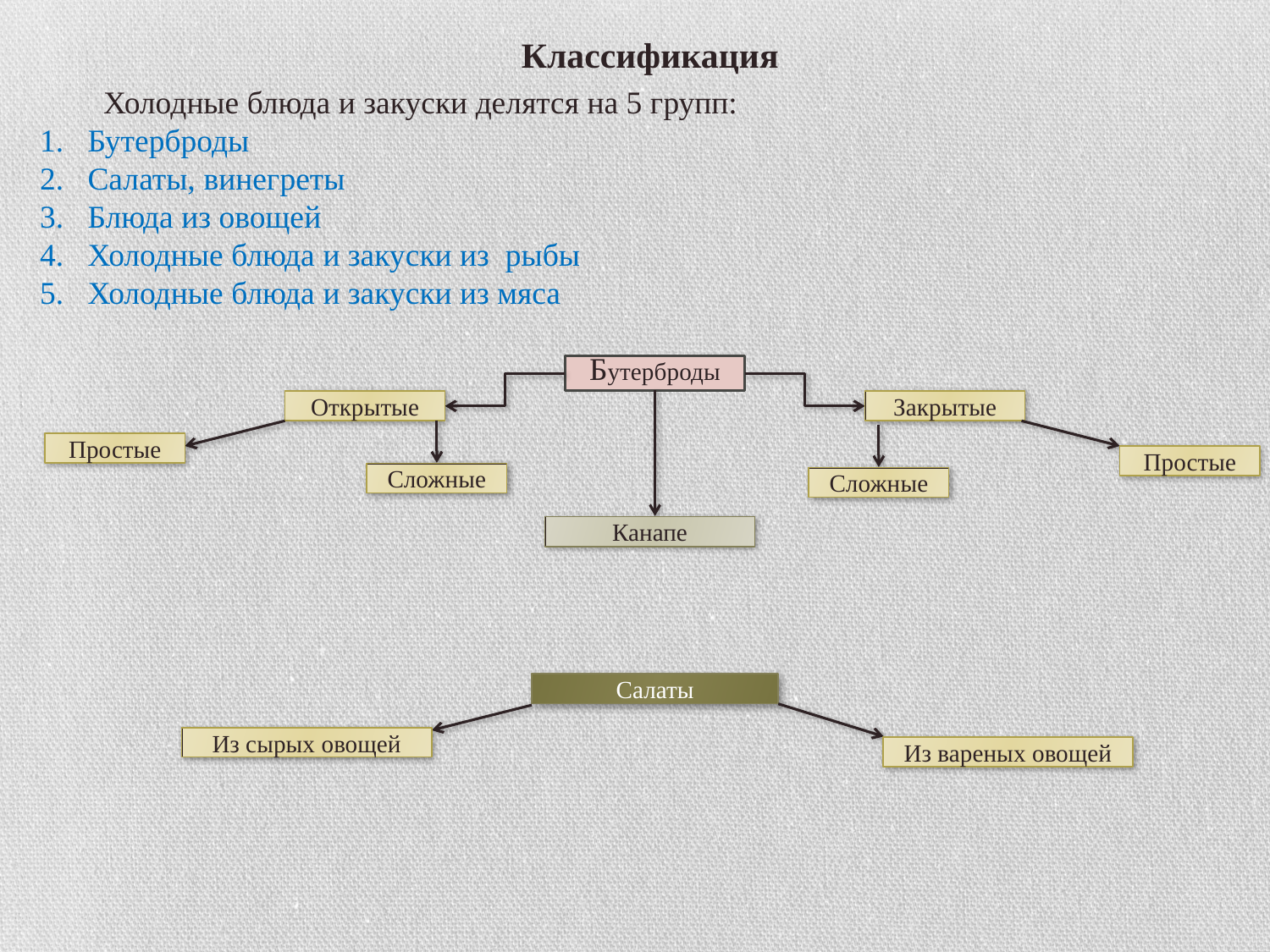

Классификация
Холодные блюда и закуски делятся на 5 групп:
Бутерброды
Салаты, винегреты
Блюда из овощей
Холодные блюда и закуски из  рыбы
Холодные блюда и закуски из мяса

Бутерброды

Открытые
Закрытые
Простые
Простые
Сложные
Сложные
Канапе
Салаты
Из сырых овощей
Из вареных овощей